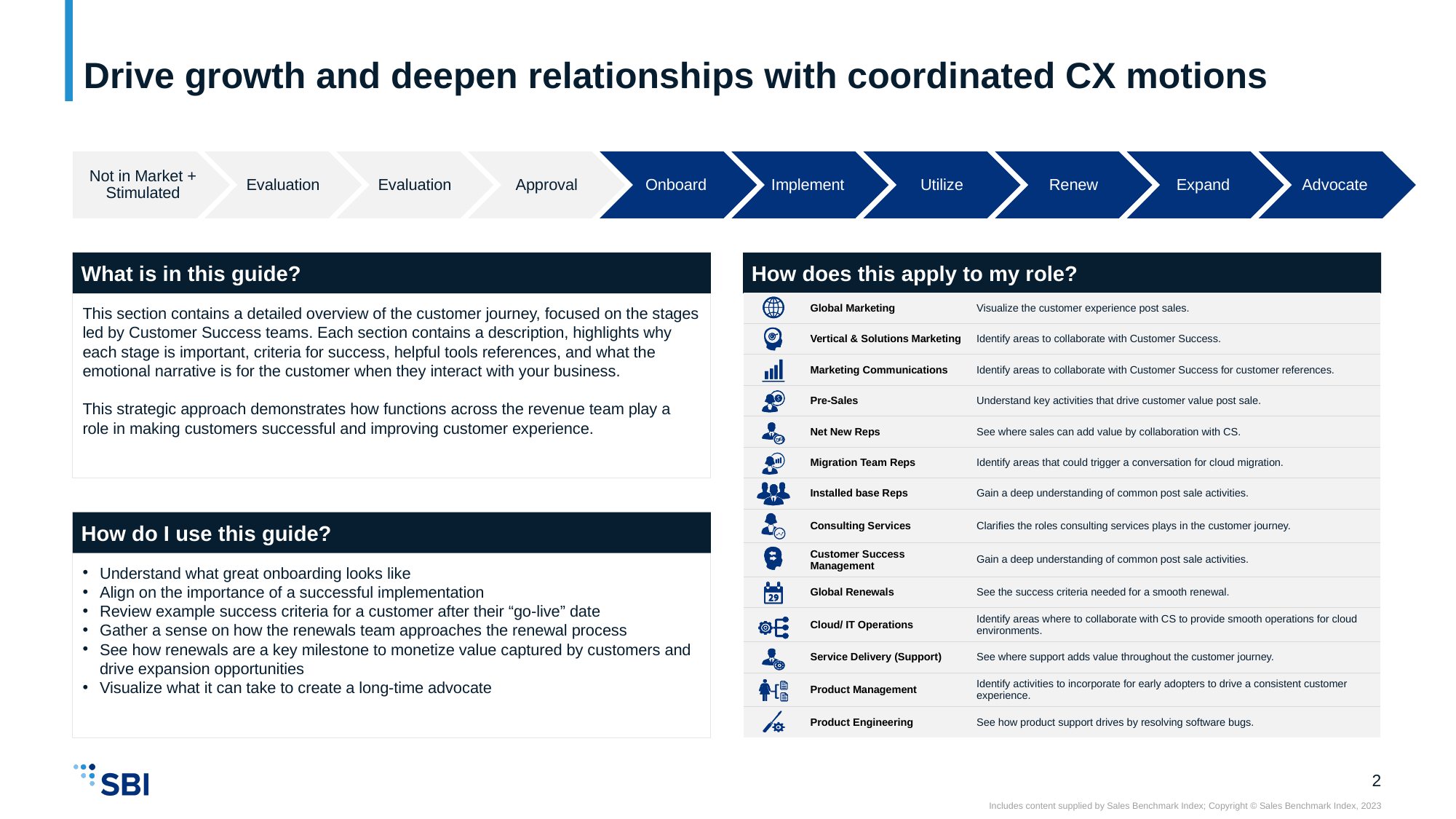

# Drive growth and deepen relationships with coordinated CX motions
Not in Market + Stimulated
Evaluation

Evaluation
Approval
Onboard
Implement
Utilize
Renew
Expand
Advocate
What is in this guide?
How does this apply to my role?

|  | Global Marketing | Visualize the customer experience post sales. |
| --- | --- | --- |
|  | Vertical & Solutions Marketing | Identify areas to collaborate with Customer Success. |
|  | Marketing Communications | Identify areas to collaborate with Customer Success for customer references. |
|  | Pre-Sales | Understand key activities that drive customer value post sale. |
|  | Net New Reps | See where sales can add value by collaboration with CS. |
|  | Migration Team Reps | Identify areas that could trigger a conversation for cloud migration. |
|  | Installed base Reps | Gain a deep understanding of common post sale activities. |
|  | Consulting Services | Clarifies the roles consulting services plays in the customer journey. |
|  | Customer Success Management | Gain a deep understanding of common post sale activities. |
|  | Global Renewals | See the success criteria needed for a smooth renewal. |
|  | Cloud/ IT Operations | Identify areas where to collaborate with CS to provide smooth operations for cloud environments. |
|  | Service Delivery (Support) | See where support adds value throughout the customer journey. |
|  | Product Management | Identify activities to incorporate for early adopters to drive a consistent customer experience. |
|  | Product Engineering | See how product support drives by resolving software bugs. |

This section contains a detailed overview of the customer journey, focused on the stages led by Customer Success teams. Each section contains a description, highlights why each stage is important, criteria for success, helpful tools references, and what the emotional narrative is for the customer when they interact with your business.

This strategic approach demonstrates how functions across the revenue team play a role in making customers successful and improving customer experience.

How do I use this guide?

Understand what great onboarding looks like
Align on the importance of a successful implementation
Review example success criteria for a customer after their “go-live” date
Gather a sense on how the renewals team approaches the renewal process
See how renewals are a key milestone to monetize value captured by customers and drive expansion opportunities
Visualize what it can take to create a long-time advocate